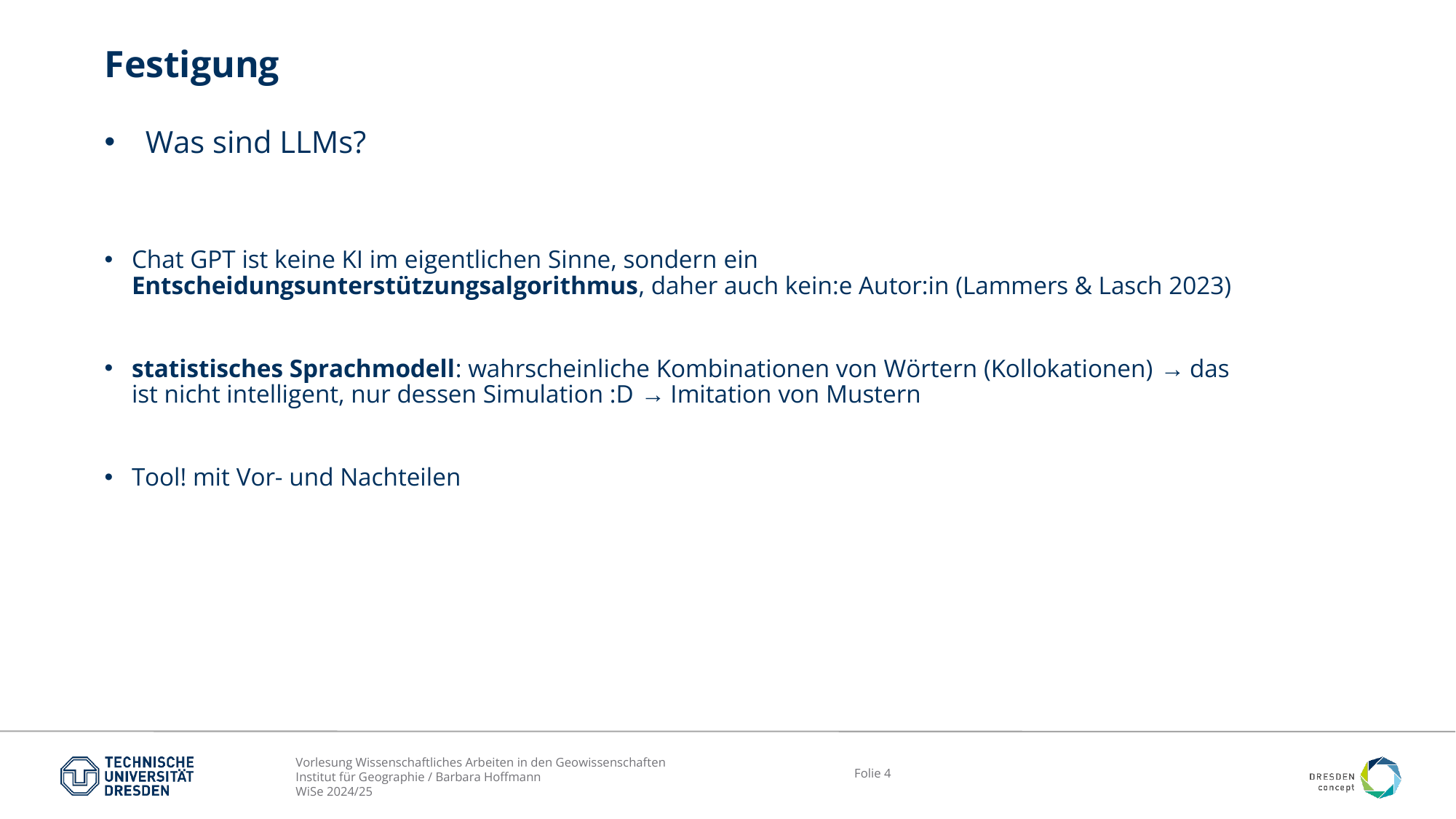

# Festigung
Was sind LLMs?

Chat GPT ist keine KI im eigentlichen Sinne, sondern ein Entscheidungsunterstützungsalgorithmus, daher auch kein:e Autor:in (Lammers & Lasch 2023)

statistisches Sprachmodell: wahrscheinliche Kombinationen von Wörtern (Kollokationen) → das ist nicht intelligent, nur dessen Simulation :D → Imitation von Mustern

Tool! mit Vor- und Nachteilen